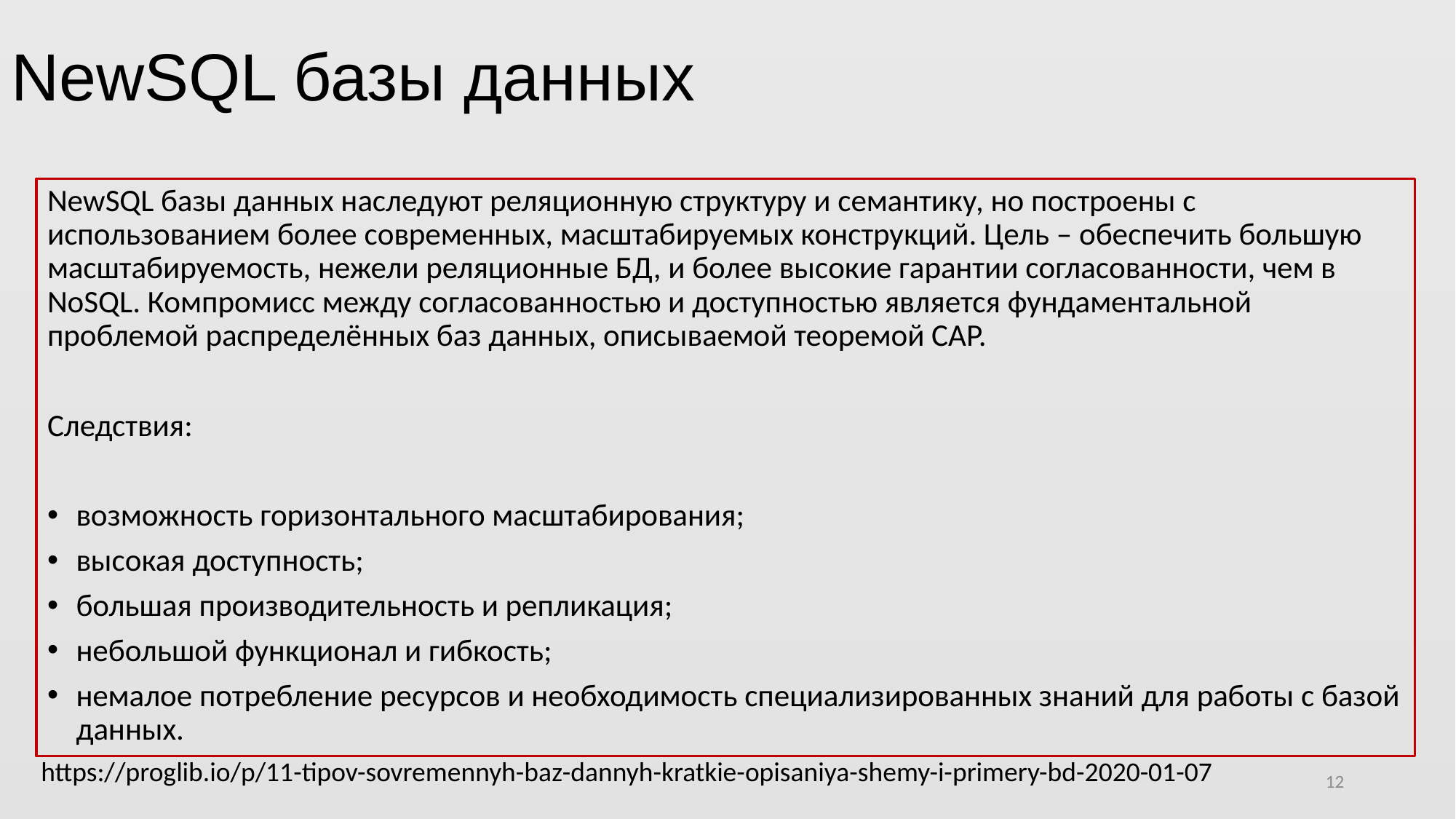

# NewSQL базы данных
NewSQL базы данных наследуют реляционную структуру и семантику, но построены с использованием более современных, масштабируемых конструкций. Цель – обеспечить большую масштабируемость, нежели реляционные БД, и более высокие гарантии согласованности, чем в NoSQL. Компромисс между согласованностью и доступностью является фундаментальной проблемой распределённых баз данных, описываемой теоремой CAP.

Следствия:

возможность горизонтального масштабирования;
высокая доступность;
большая производительность и репликация;
небольшой функционал и гибкость;
немалое потребление ресурсов и необходимость специализированных знаний для работы с базой данных.
https://proglib.io/p/11-tipov-sovremennyh-baz-dannyh-kratkie-opisaniya-shemy-i-primery-bd-2020-01-07
12